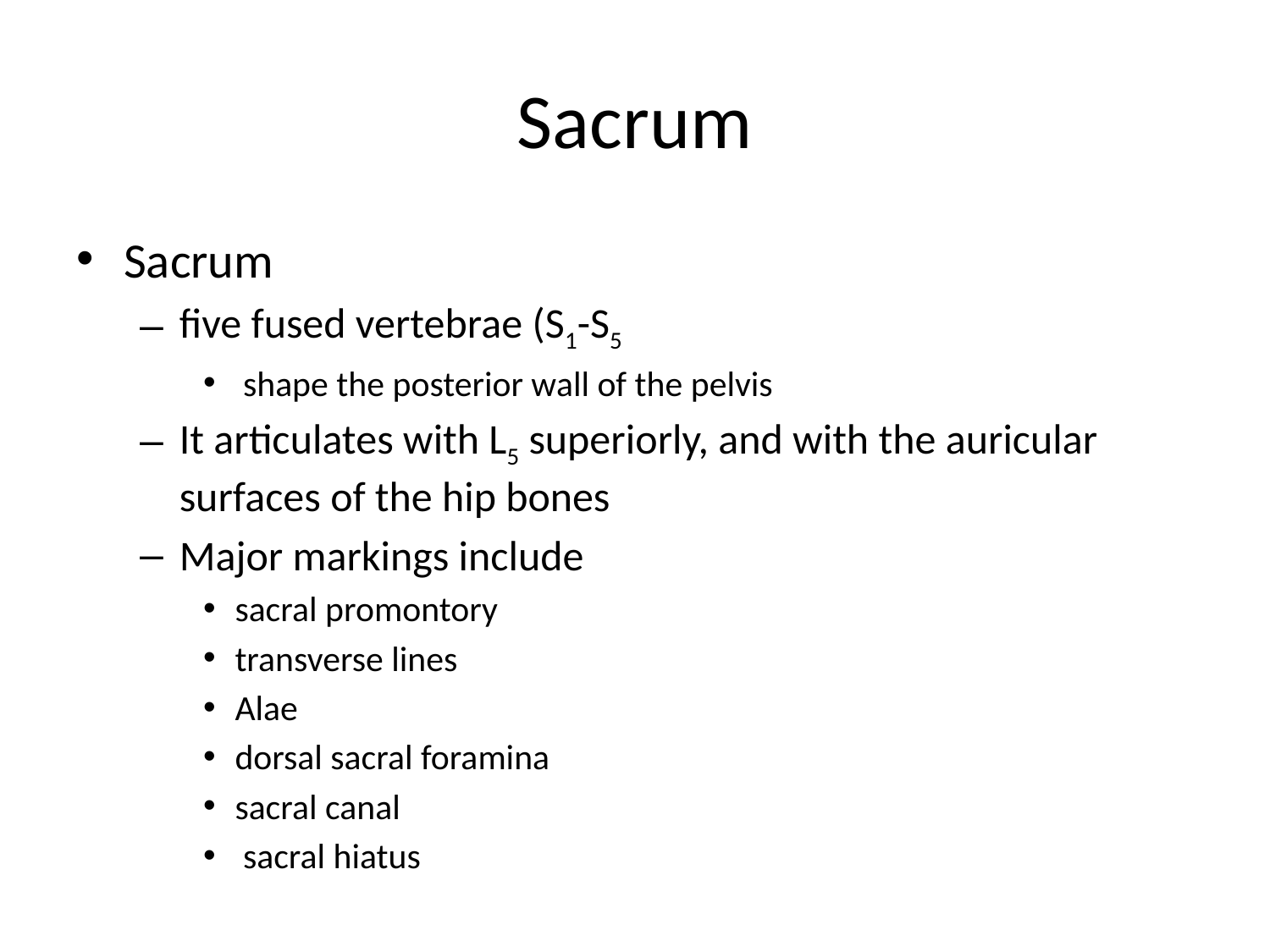

# Sacrum
Sacrum
five fused vertebrae (S1-S5
 shape the posterior wall of the pelvis
It articulates with L5 superiorly, and with the auricular surfaces of the hip bones
Major markings include
sacral promontory
transverse lines
Alae
dorsal sacral foramina
sacral canal
 sacral hiatus